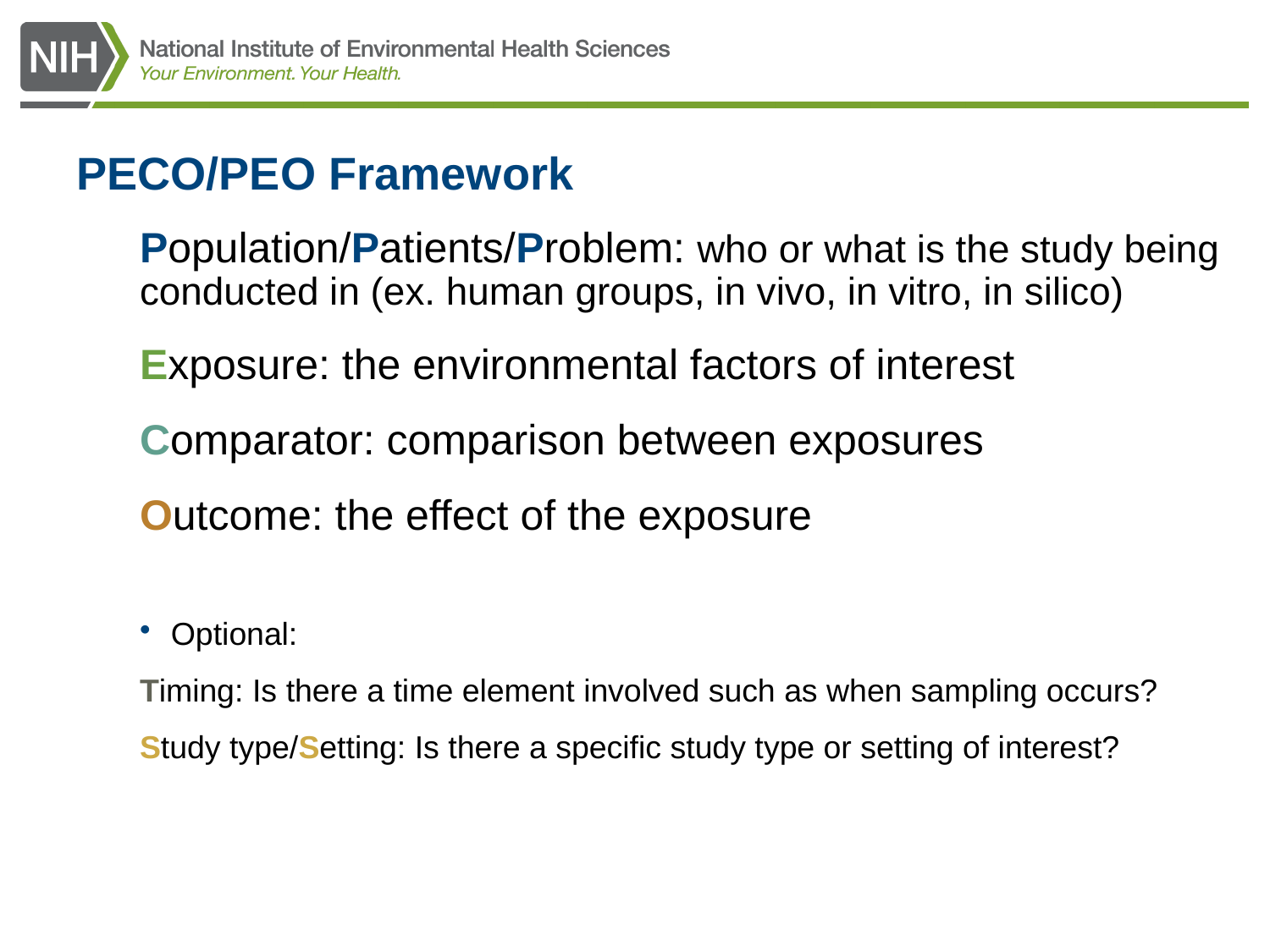

# PECO/PEO Framework
Population/Patients/Problem: who or what is the study being conducted in (ex. human groups, in vivo, in vitro, in silico)
Exposure: the environmental factors of interest
Comparator: comparison between exposures
Outcome: the effect of the exposure

Optional:
Timing: Is there a time element involved such as when sampling occurs?
Study type/Setting: Is there a specific study type or setting of interest?